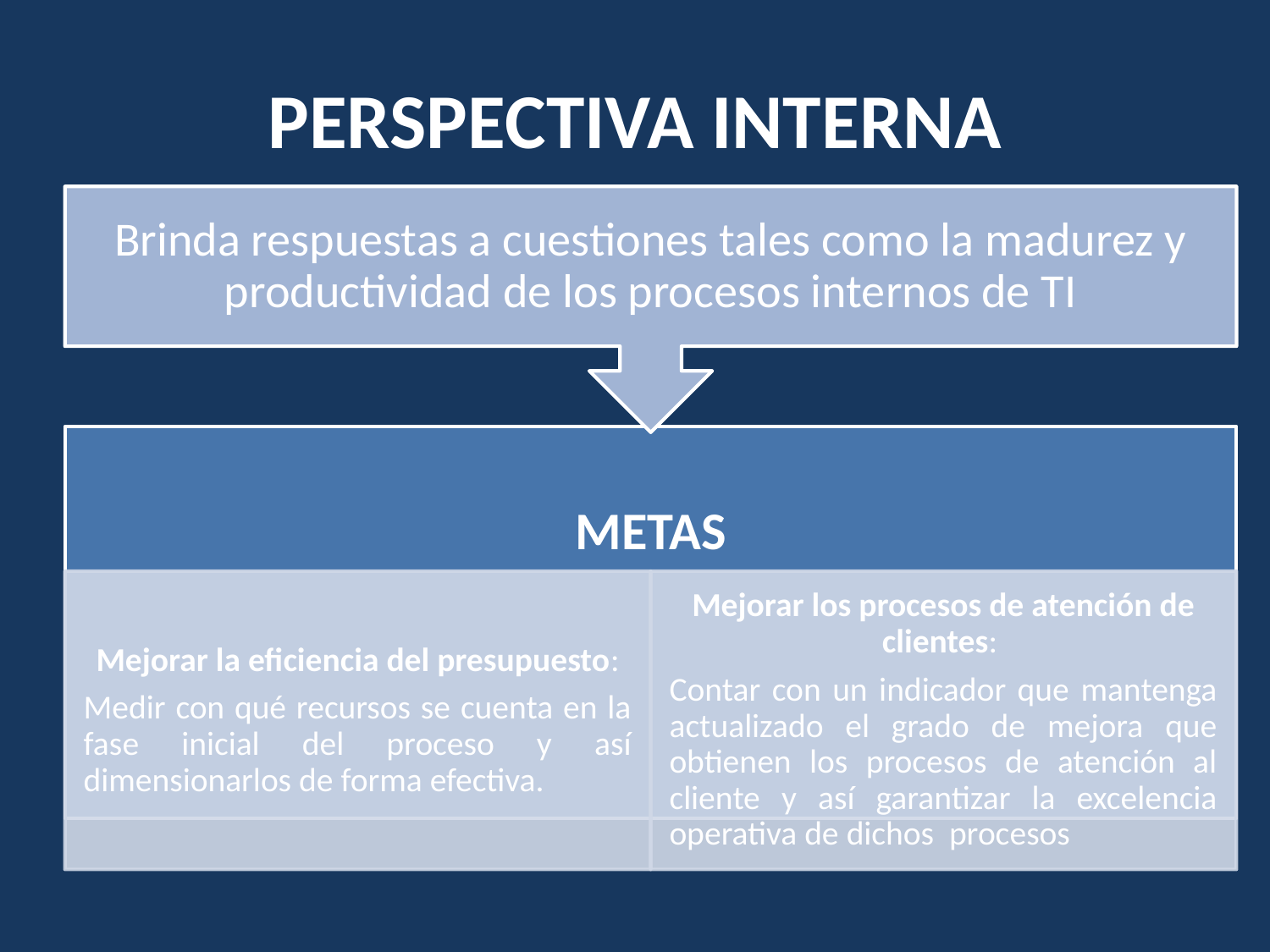

# PERSPECTIVA INTERNA
METAS
Mejorar la eficiencia del presupuesto:
Medir con qué recursos se cuenta en la fase inicial del proceso y así dimensionarlos de forma efectiva.
Mejorar los procesos de atención de clientes:
Contar con un indicador que mantenga actualizado el grado de mejora que obtienen los procesos de atención al cliente y así garantizar la excelencia operativa de dichos  procesos
Brinda respuestas a cuestiones tales como la madurez y productividad de los procesos internos de TI